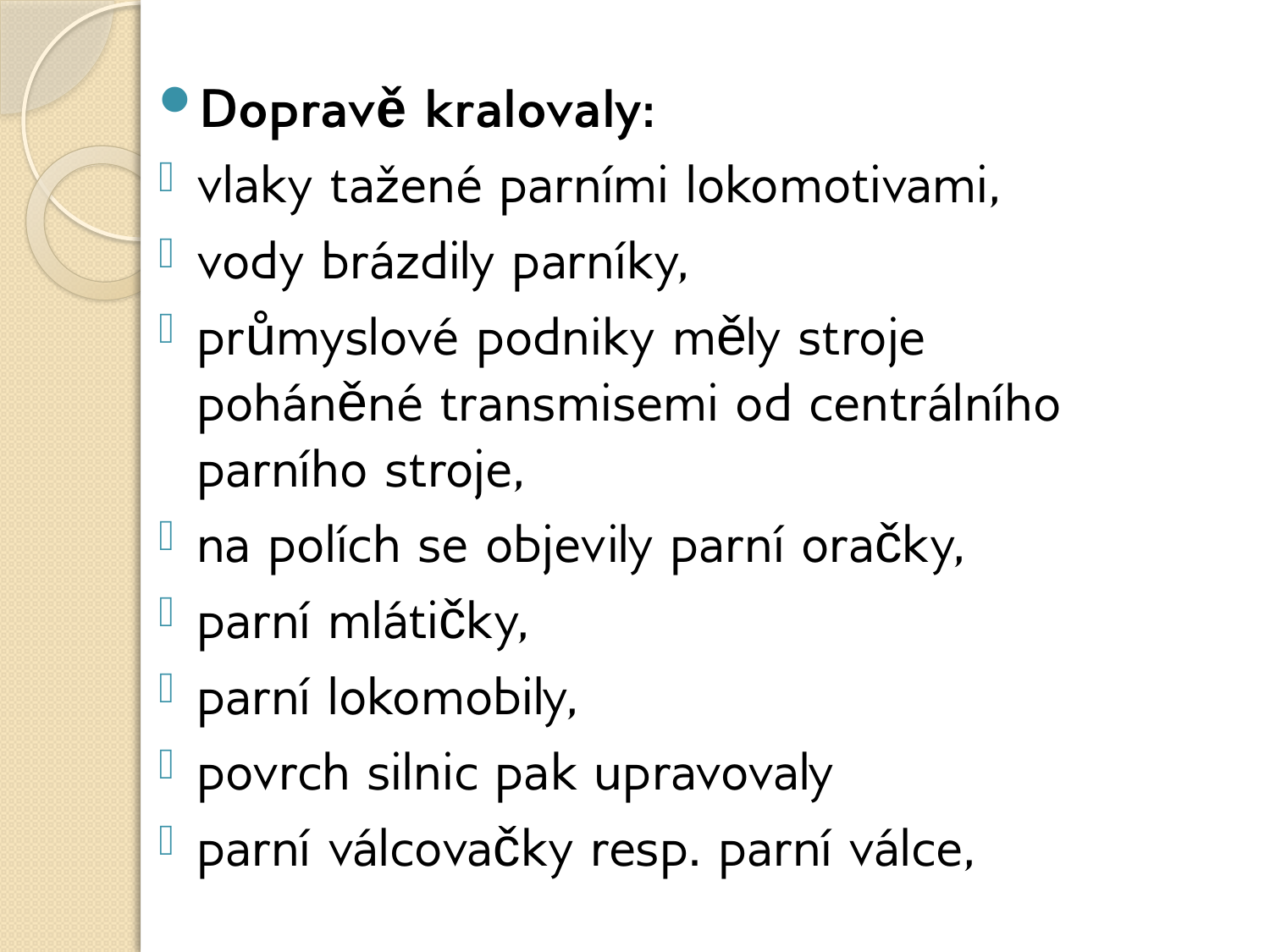

Dopravě kralovaly:
vlaky tažené parními lokomotivami,
vody brázdily parníky,
průmyslové podniky měly stroje poháněné transmisemi od centrálního parního stroje,
na polích se objevily parní oračky,
parní mlátičky,
parní lokomobily,
povrch silnic pak upravovaly
parní válcovačky resp. parní válce,